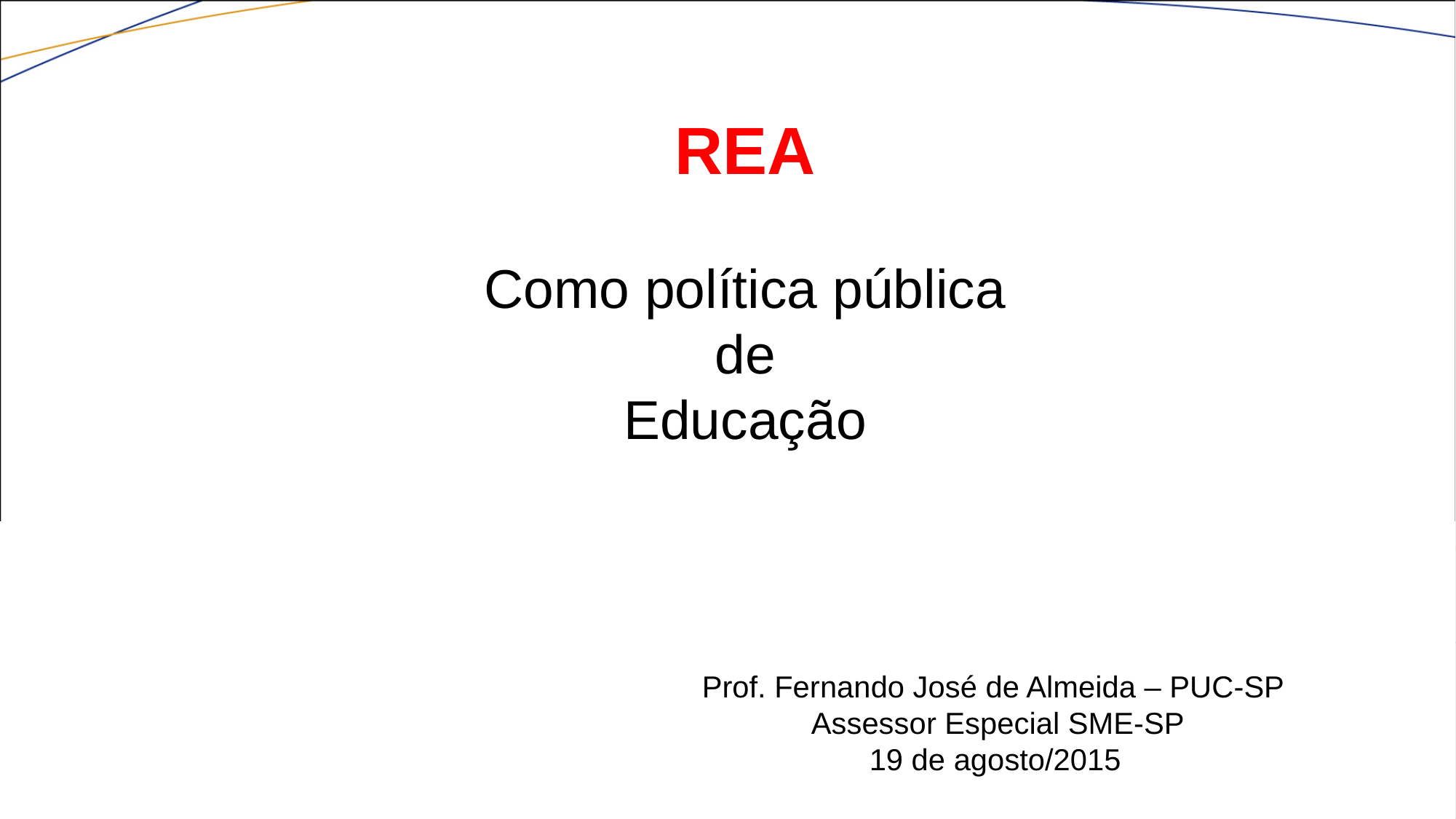

REA

Como política pública
de
Educação
# Prof. Fernando José de Almeida – PUC-SP Assessor Especial SME-SP 19 de agosto/2015